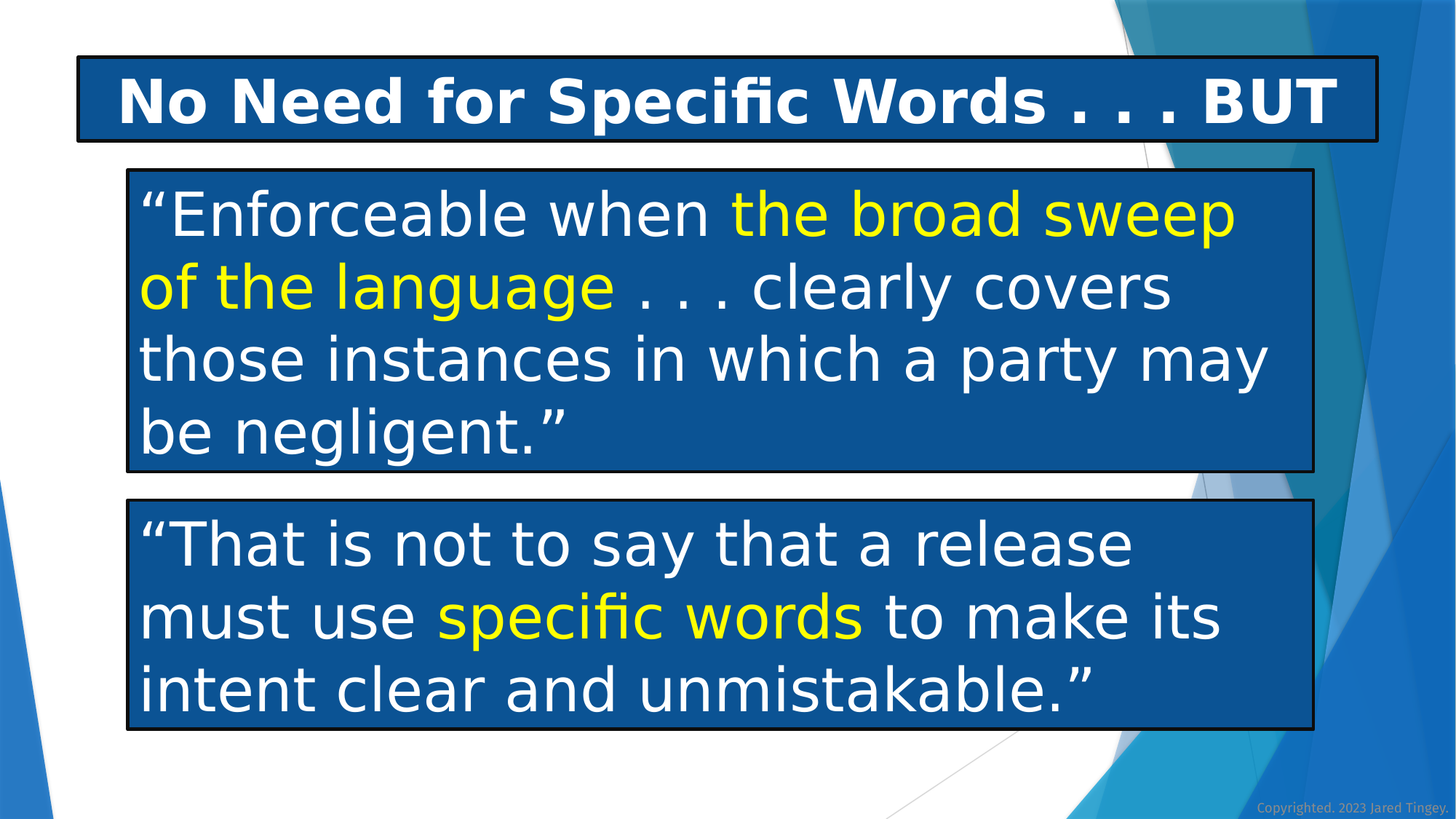

No Need for Specific Words . . . BUT
“Enforceable when the broad sweep of the language . . . clearly covers those instances in which a party may be negligent.”
“That is not to say that a release must use specific words to make its intent clear and unmistakable.”
Copyrighted. 2023 Jared Tingey.